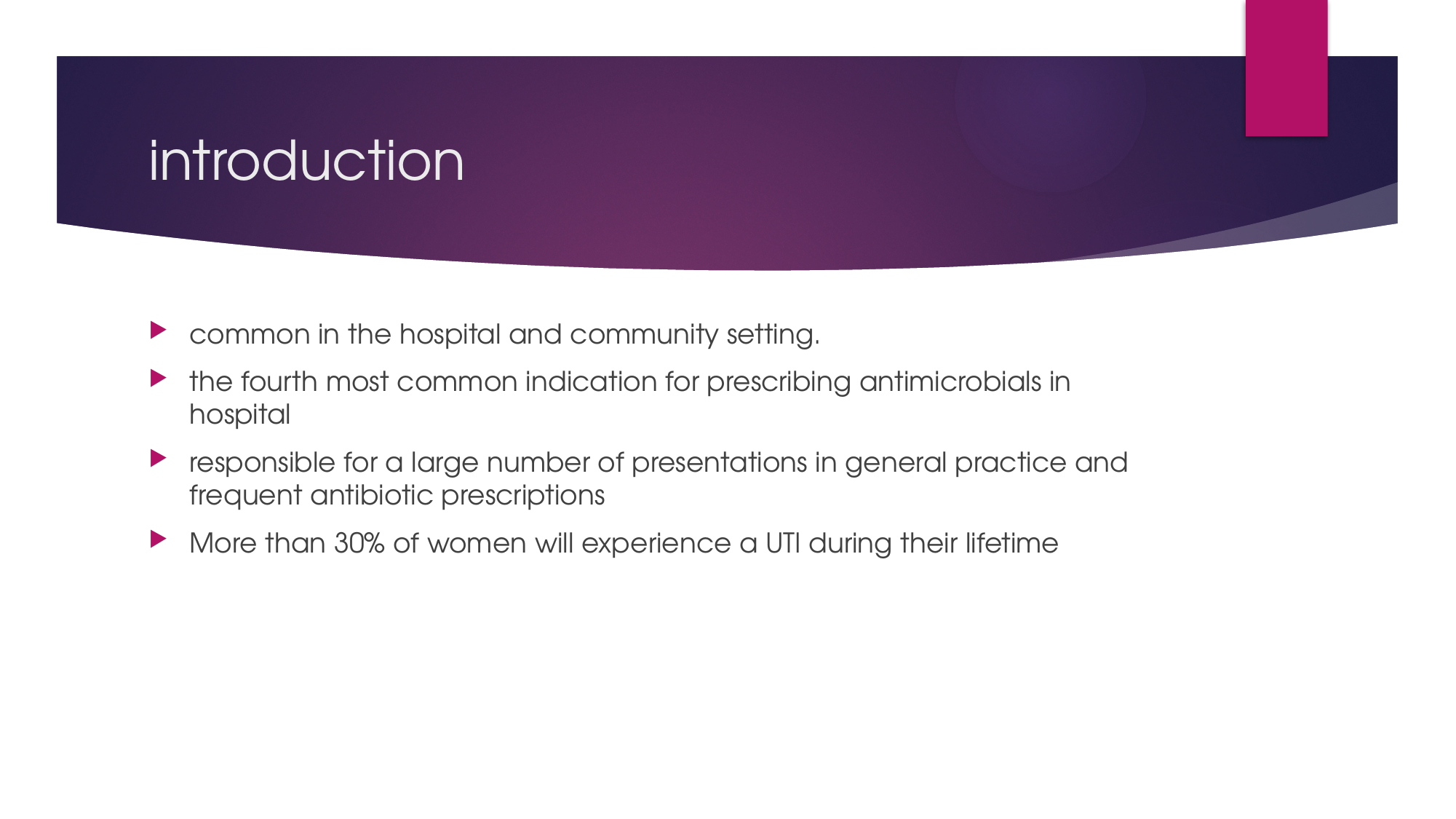

# introduction
common in the hospital and community setting.
the fourth most common indication for prescribing antimicrobials in hospital
responsible for a large number of presentations in general practice and frequent antibiotic prescriptions
More than 30% of women will experience a UTI during their lifetime